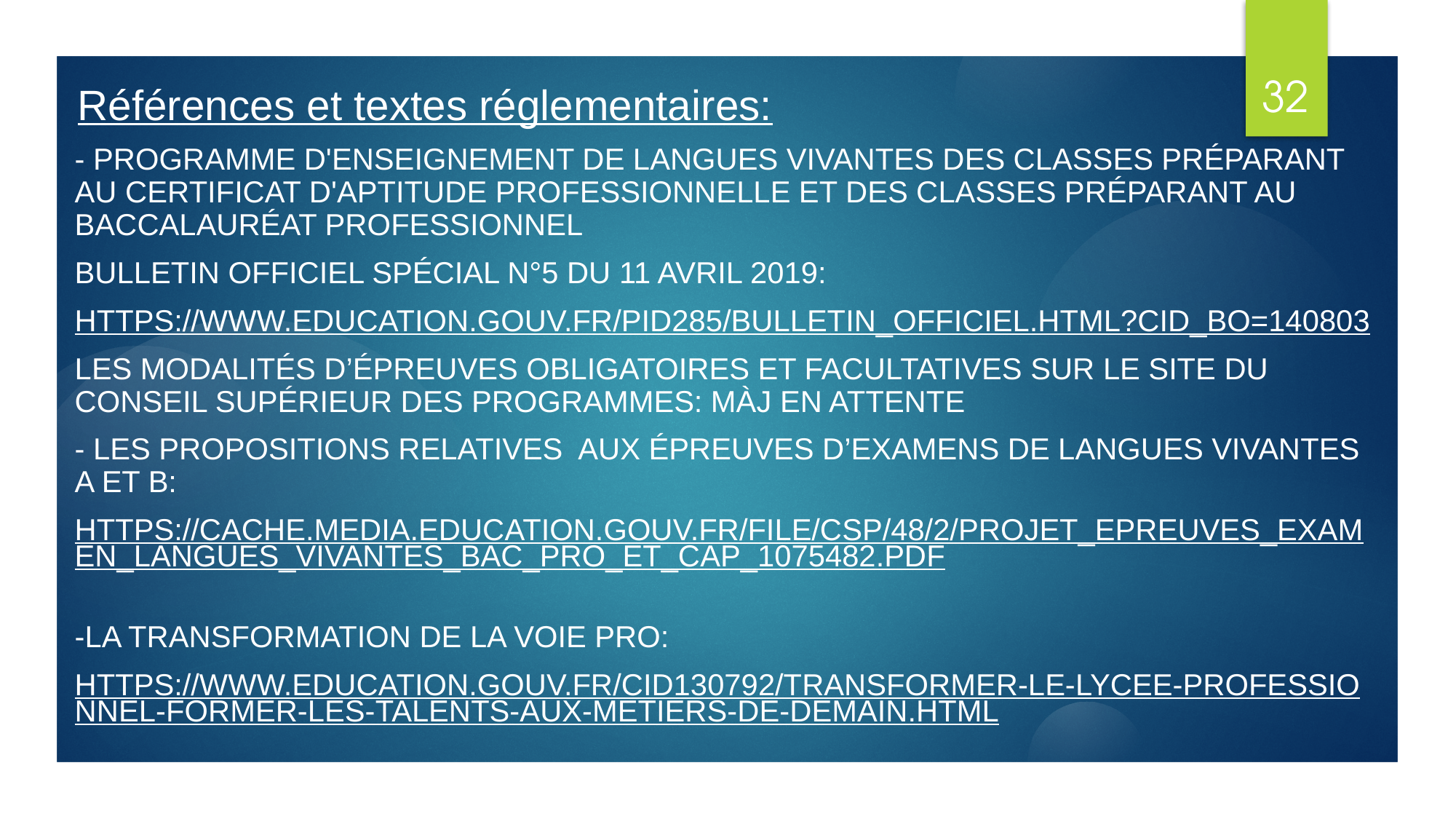

32
# Références et textes réglementaires:
- Programme d'enseignement de langues vivantes des classes préparant au certificat d'aptitude professionnelle et des classes préparant au baccalauréat professionnel
Bulletin officiel spécial n°5 du 11 avril 2019:
https://www.education.gouv.fr/pid285/bulletin_officiel.html?cid_bo=140803
les modalités d’épreuves obligatoires et facultatives Sur le site du conseil supérieur des programmes: màj en attente
- Les propositions relatives  aux épreuves d’examens de langues vivantes a et B:
https://cache.media.education.gouv.fr/file/CSP/48/2/Projet_Epreuves_examen_Langues_vivantes_Bac_pro_et_CAP_1075482.pdf
-La transformation de la voie pro:
https://www.education.gouv.fr/cid130792/transformer-le-lycee-professionnel-former-les-talents-aux-metiers-de-demain.html